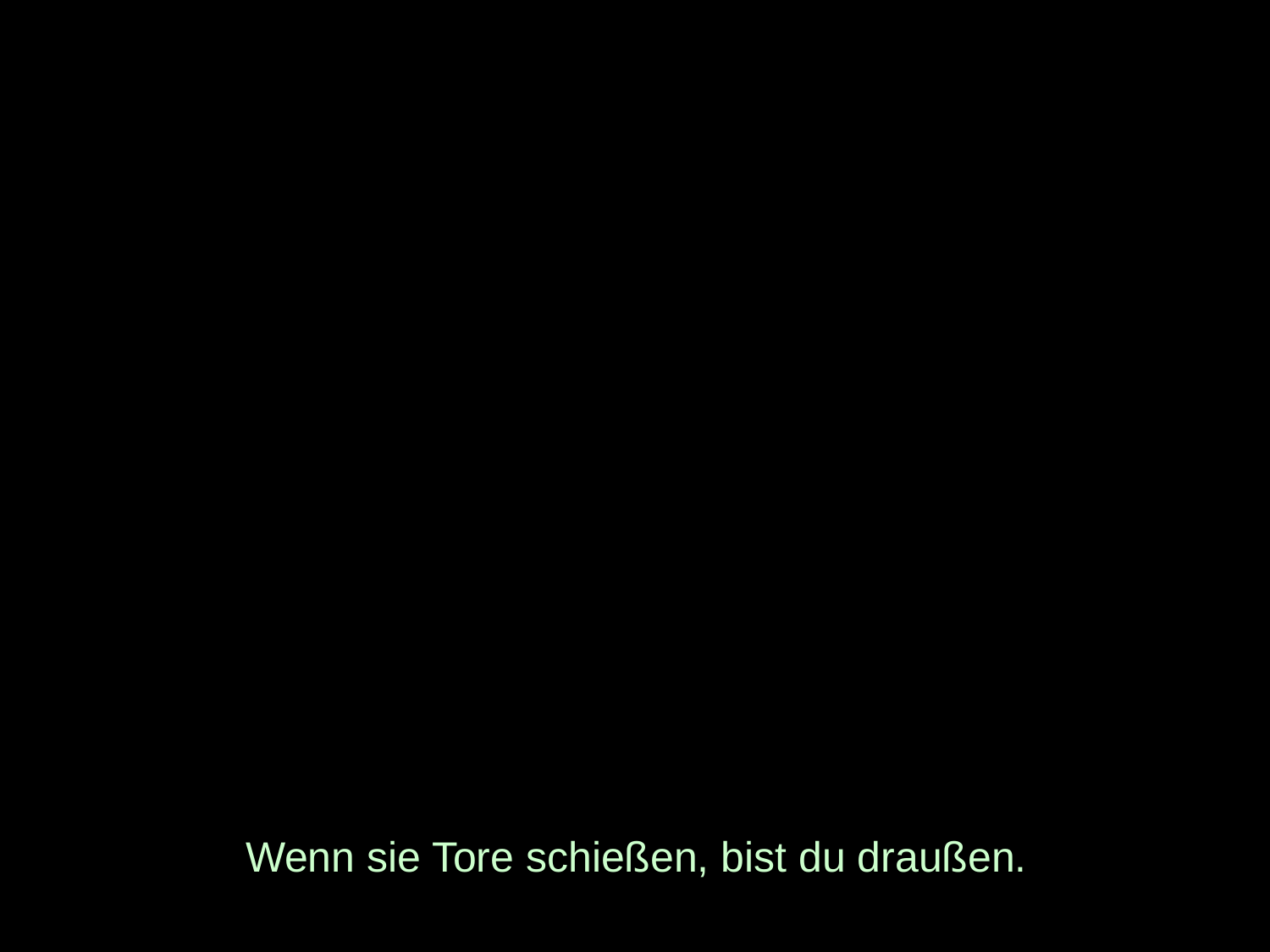

# Wenn sie Tore schießen, bist du draußen.